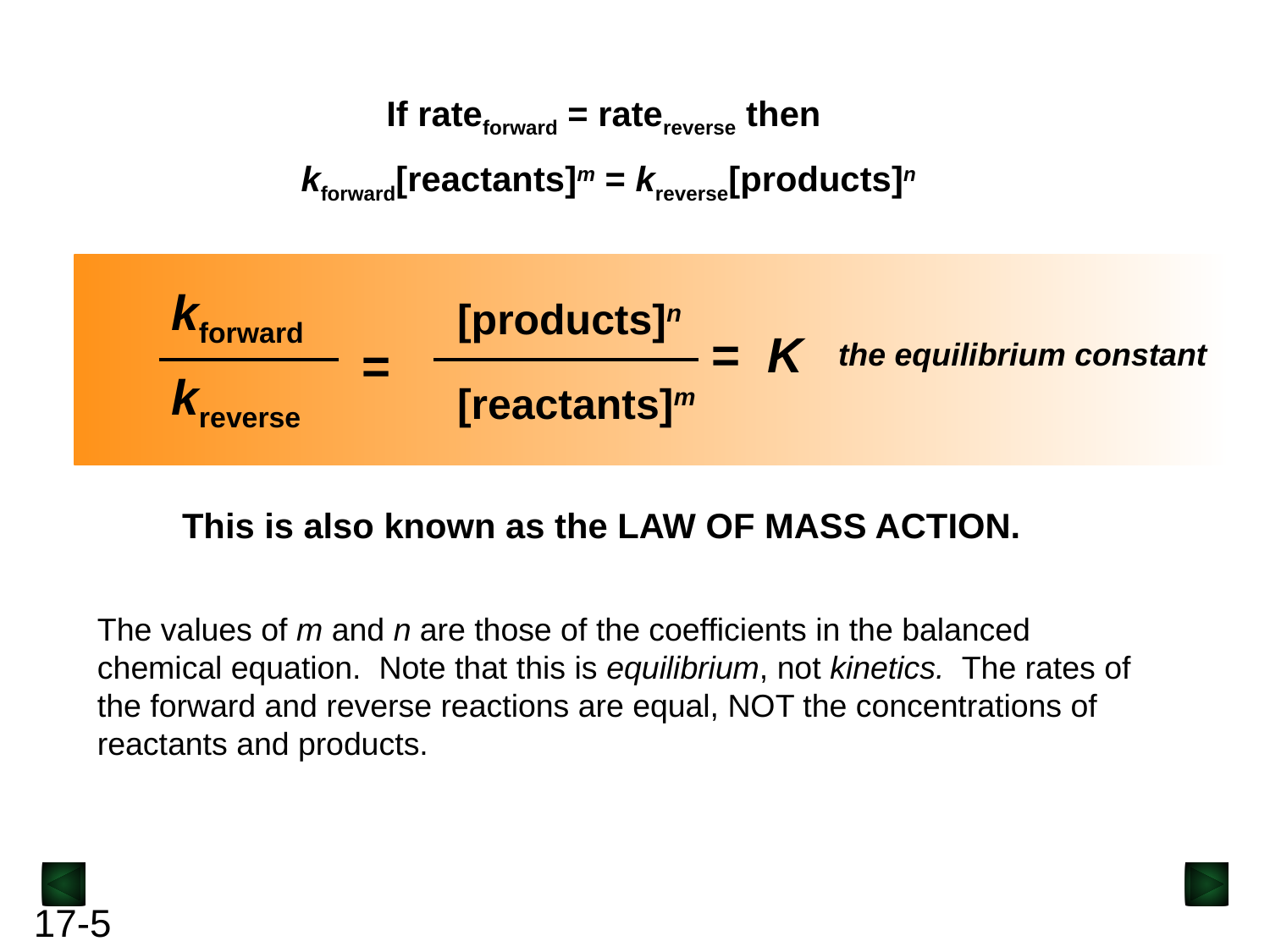

If rateforward = ratereverse then
kforward[reactants]m = kreverse[products]n

kforward
kreverse
[products]n
[reactants]m
=  K
=
the equilibrium constant
This is also known as the LAW OF MASS ACTION.
The values of m and n are those of the coefficients in the balanced chemical equation.  Note that this is equilibrium, not kinetics.  The rates of the forward and reverse reactions are equal, NOT the concentrations of reactants and products.